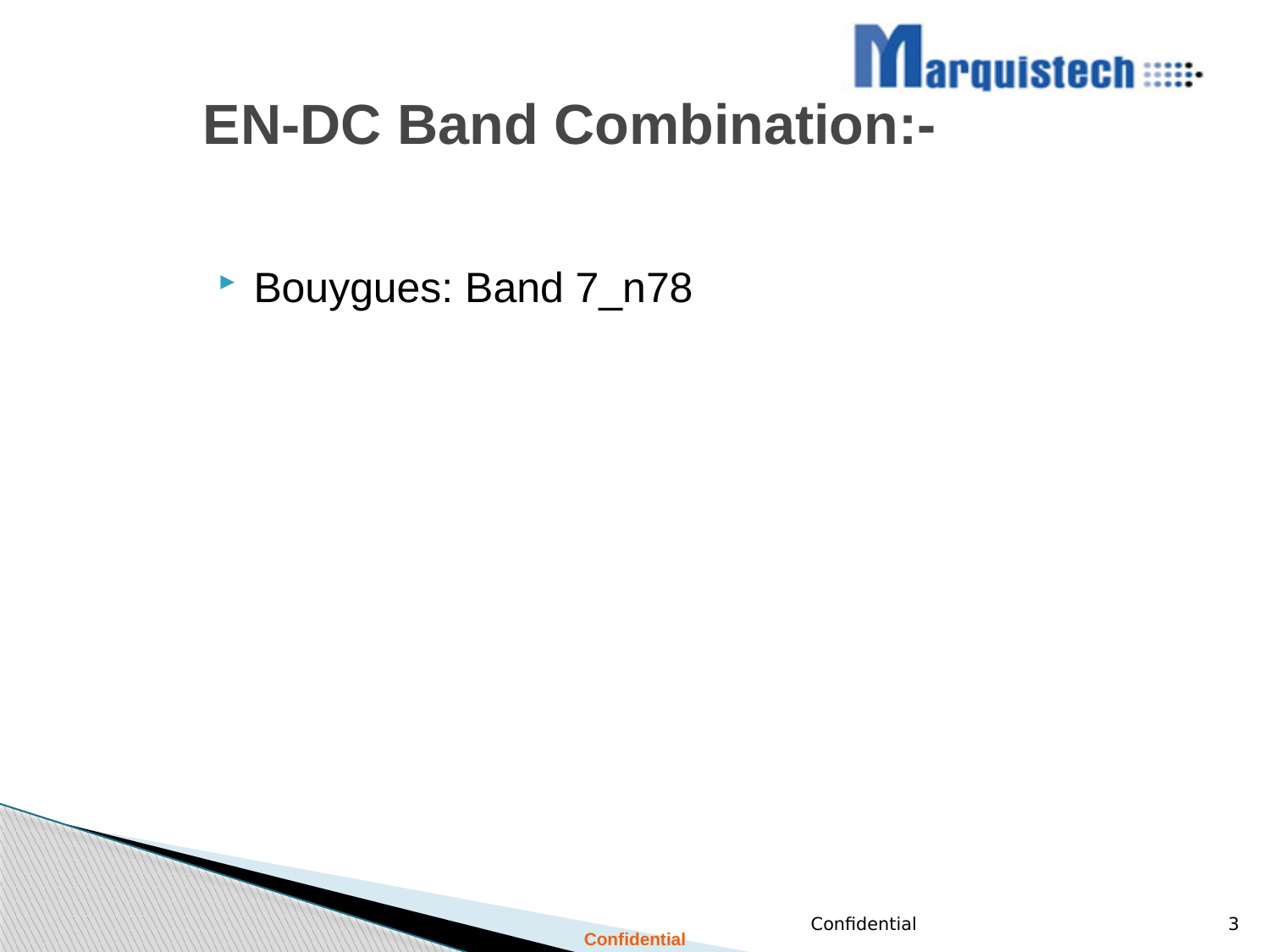

# EN-DC Band Combination:-
Bouygues: Band 7_n78

Confidential

3